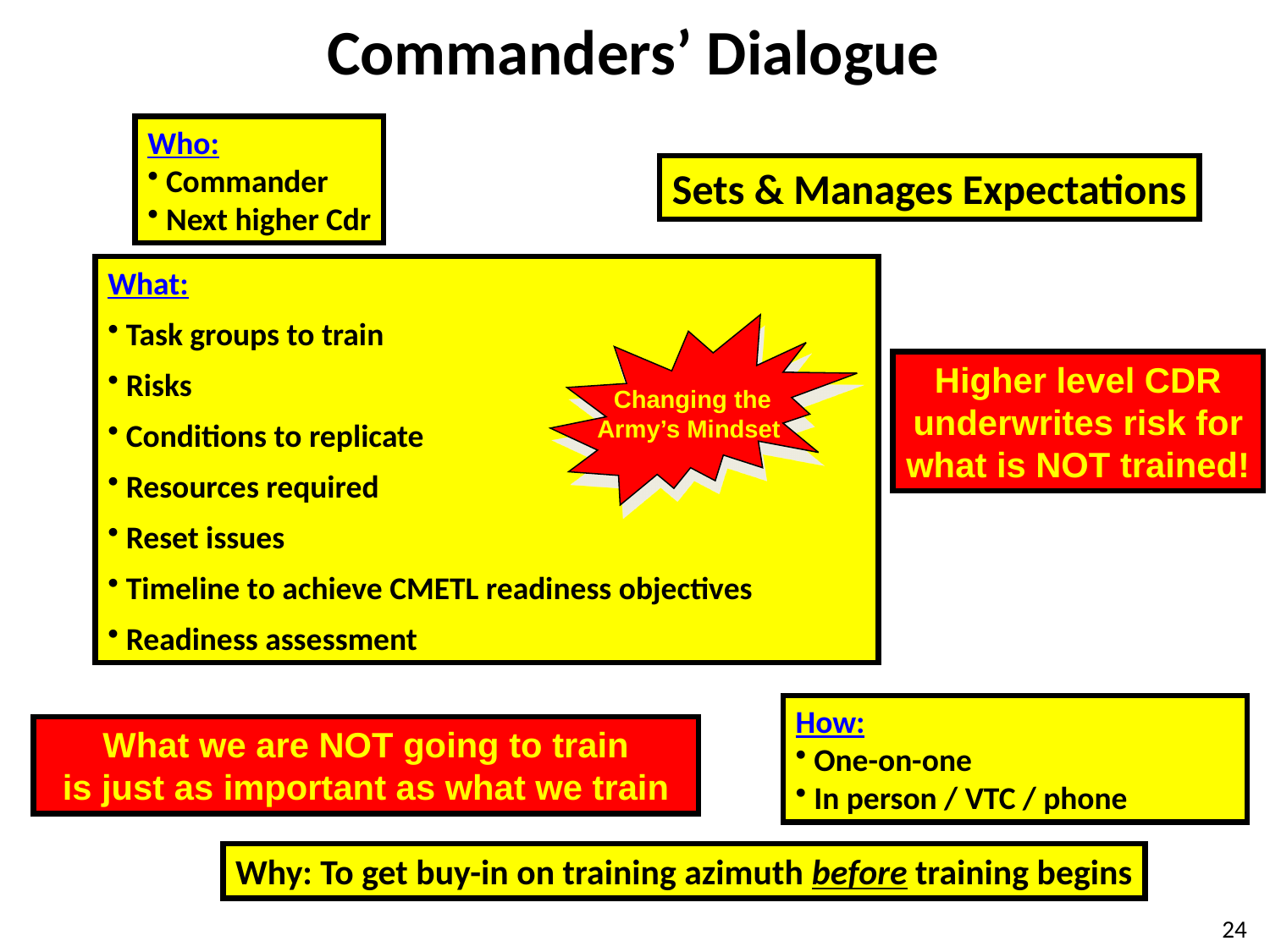

Commanders’ Dialogue
Who:
 Commander
 Next higher Cdr
Sets & Manages Expectations
What:
 Task groups to train
 Risks
 Conditions to replicate
 Resources required
 Reset issues
 Timeline to achieve CMETL readiness objectives
 Readiness assessment
Changing the
Army’s Mindset
Higher level CDR underwrites risk for
what is NOT trained!
How:
 One-on-one
 In person / VTC / phone
What we are NOT going to train
is just as important as what we train
Why: To get buy-in on training azimuth before training begins
24